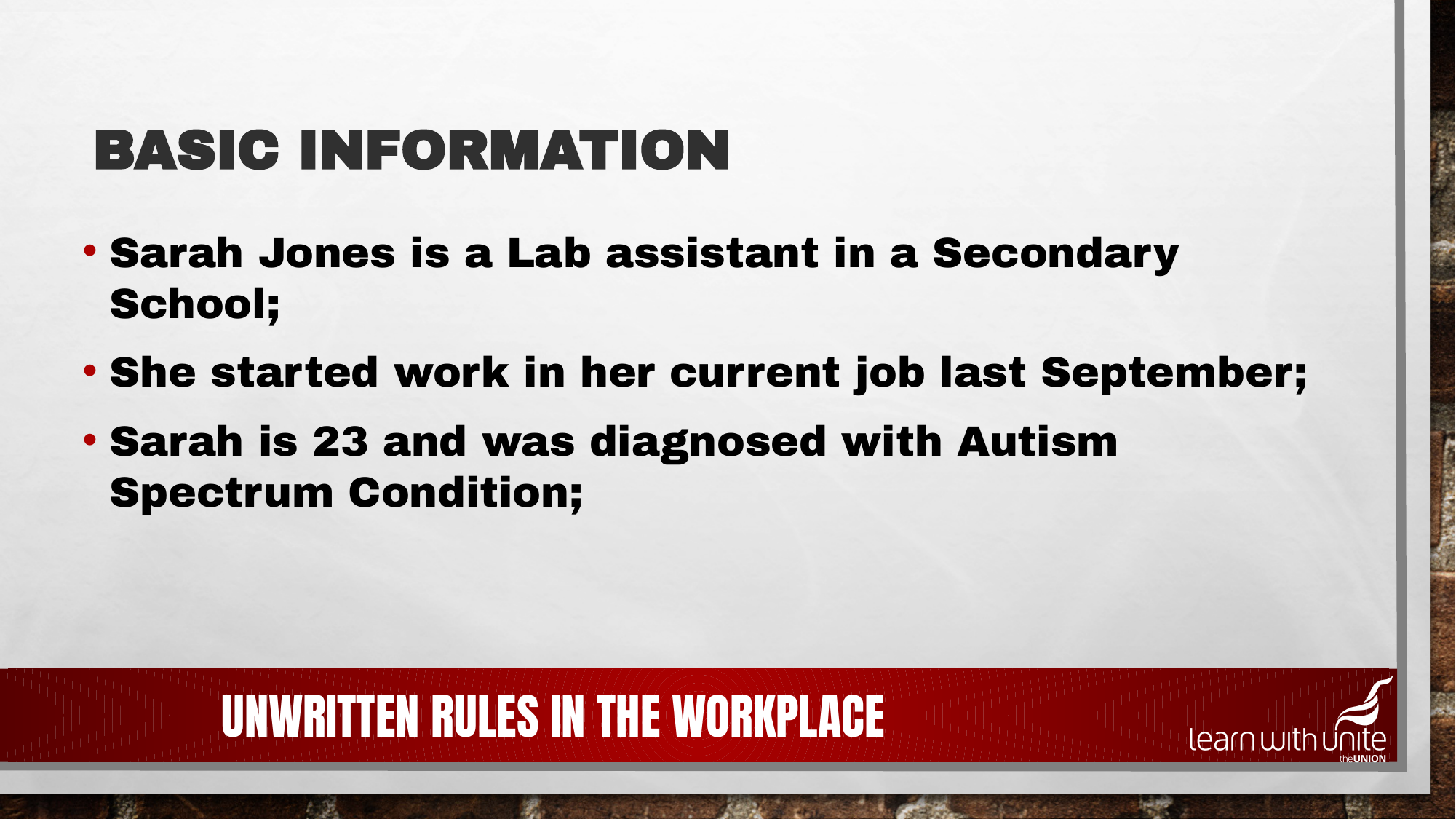

# Basic information
Sarah Jones is a Lab assistant in a Secondary School;
She started work in her current job last September;
Sarah is 23 and was diagnosed with Autism Spectrum Condition;

Unwritten rules in the workplace